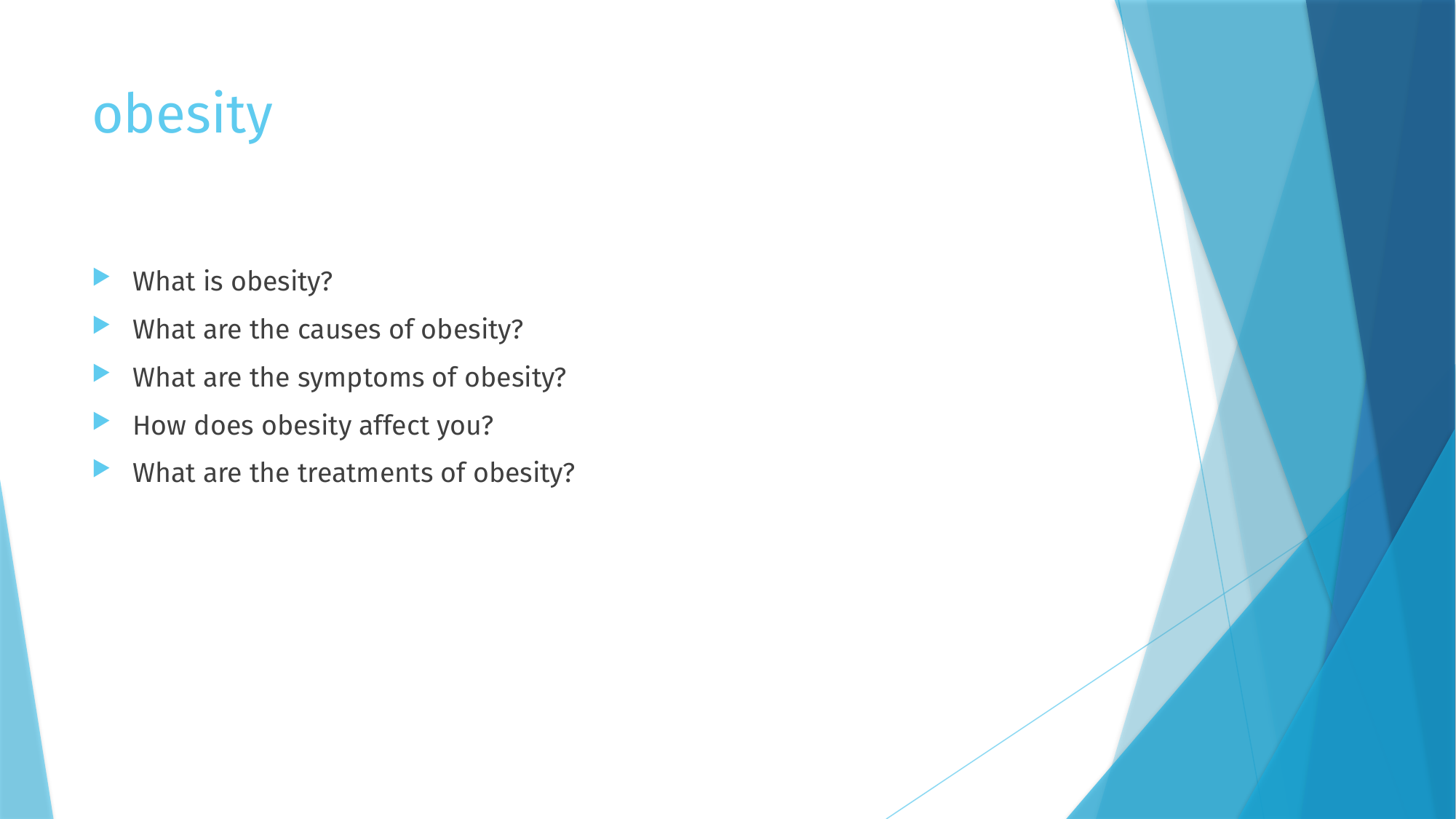

# obesity
What is obesity?
What are the causes of obesity?
What are the symptoms of obesity?
How does obesity affect you?
What are the treatments of obesity?